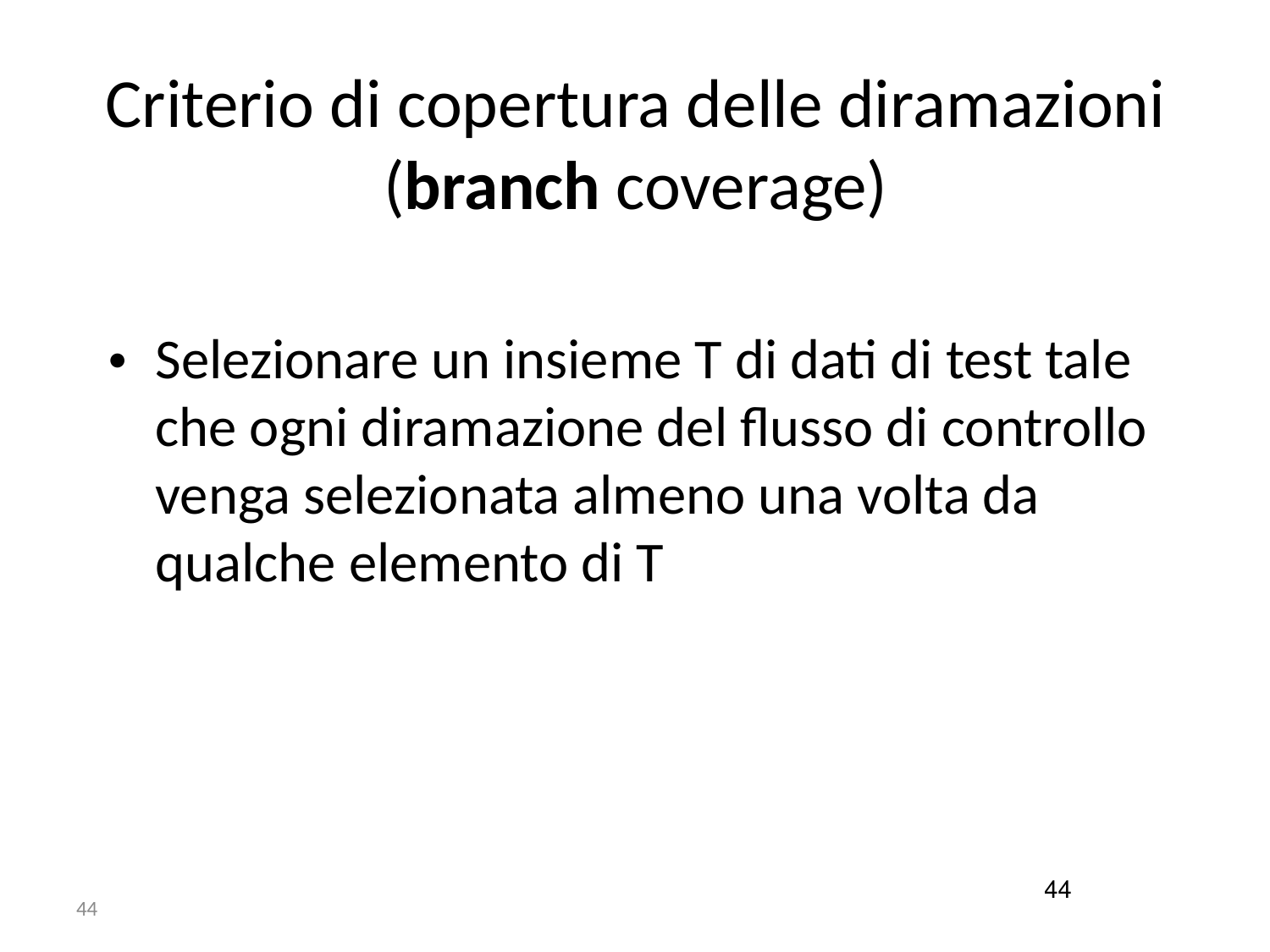

# Criterio di copertura delle diramazioni (branch coverage)
Selezionare un insieme T di dati di test tale che ogni diramazione del flusso di controllo venga selezionata almeno una volta da qualche elemento di T
44
44